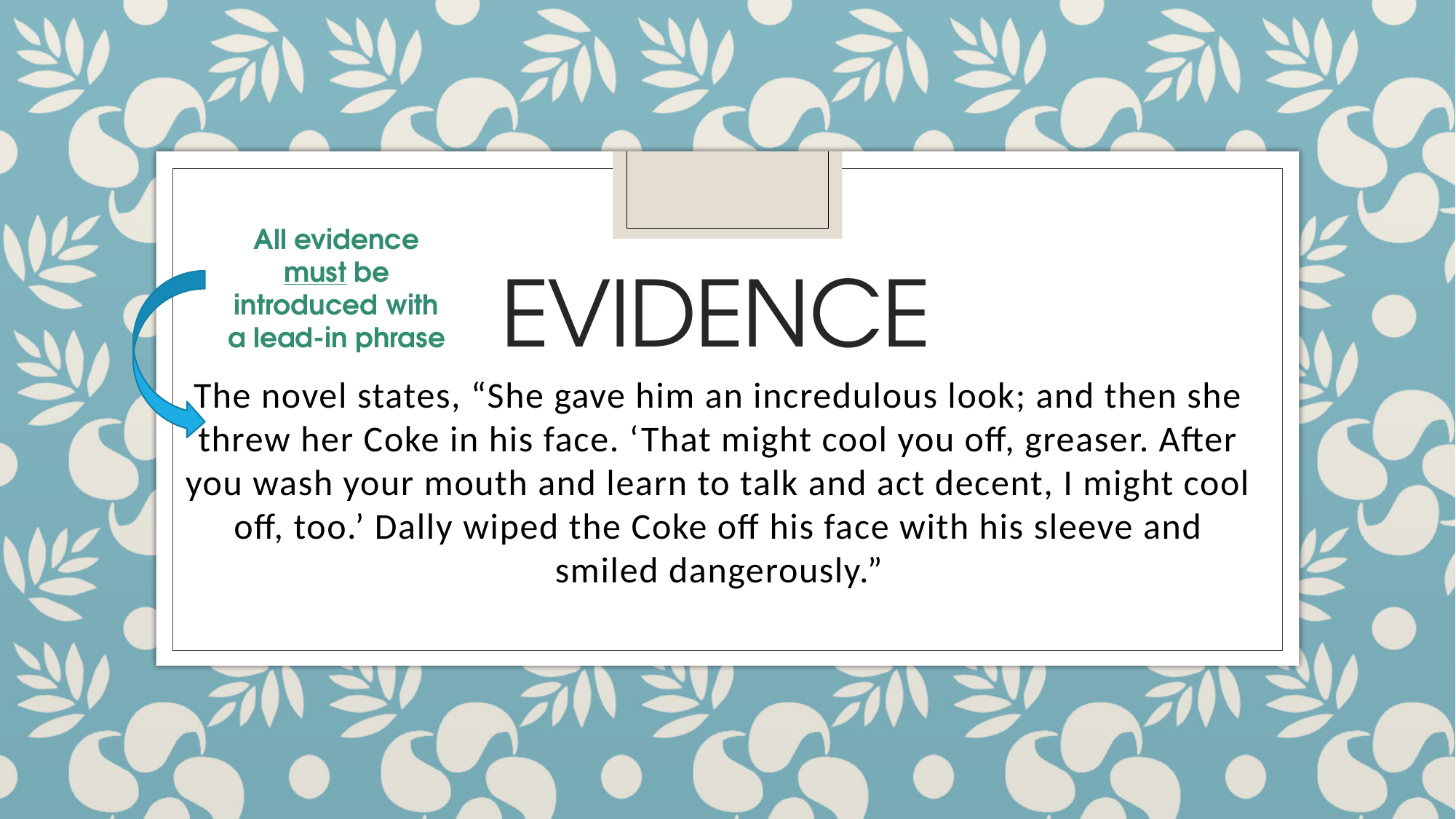

# EVIDENCE
All evidence must be introduced with a lead-in phrase

The novel states, “She gave him an incredulous look; and then she threw her Coke in his face. ‘That might cool you off, greaser. After you wash your mouth and learn to talk and act decent, I might cool off, too.’ Dally wiped the Coke off his face with his sleeve and smiled dangerously.”